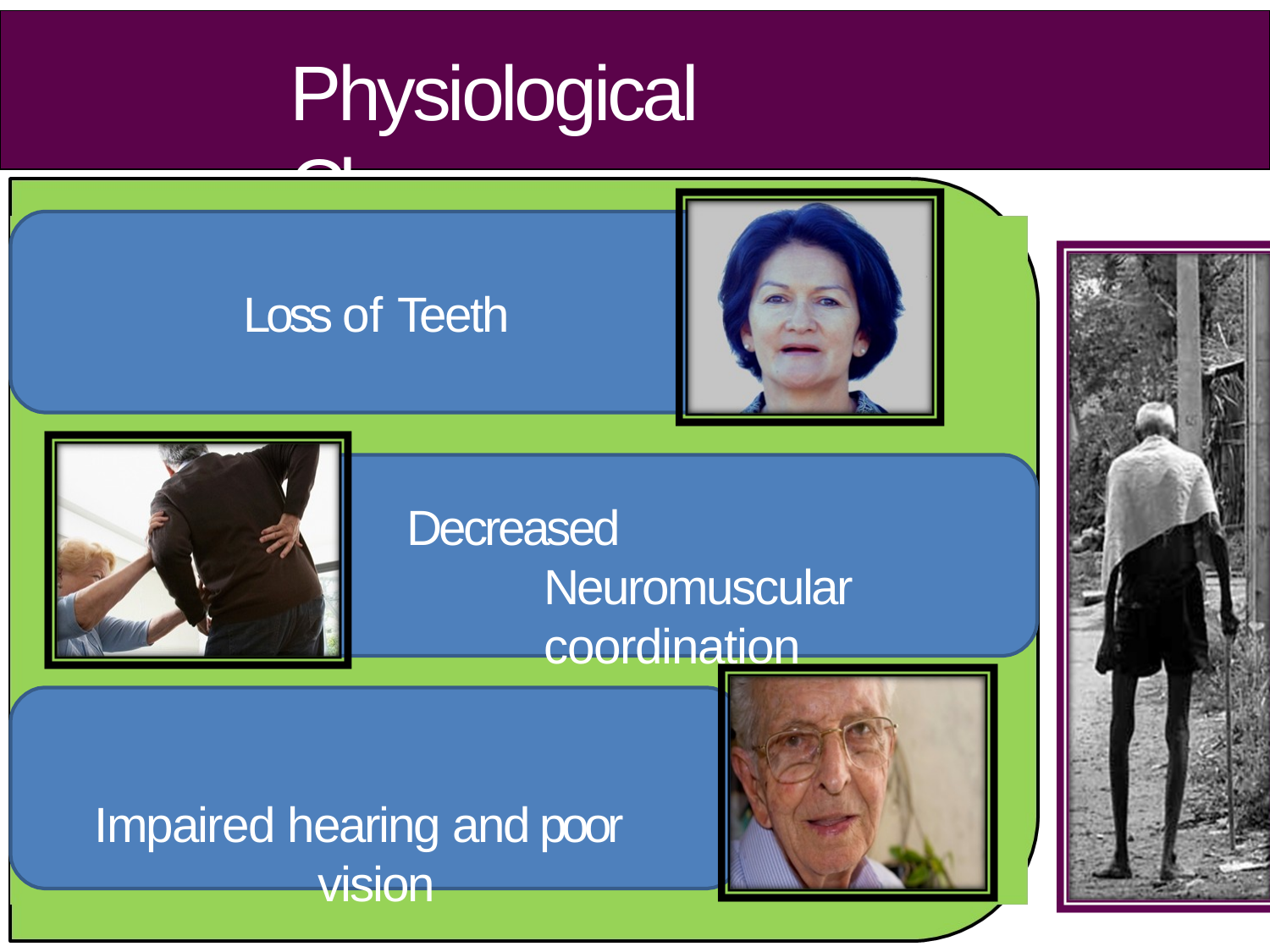

# Physiological Changes

Loss of Teeth

Decreased Neuromuscular  coordination

Impaired hearing and poor vision